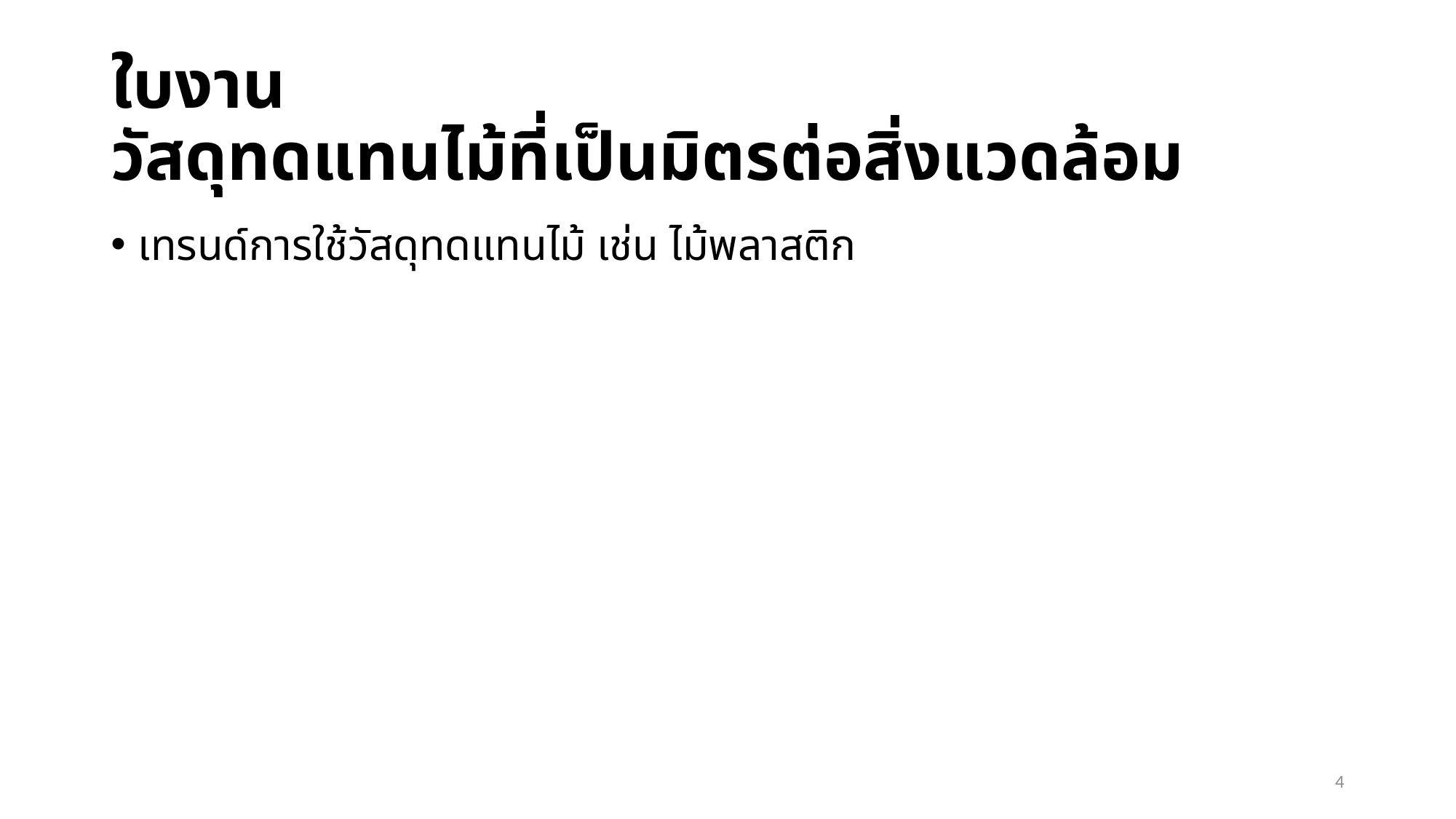

# ใบงาน วัสดุทดแทนไม้ที่เป็นมิตรต่อสิ่งแวดล้อม
เทรนด์การใช้วัสดุทดแทนไม้ เช่น ไม้พลาสติก

4